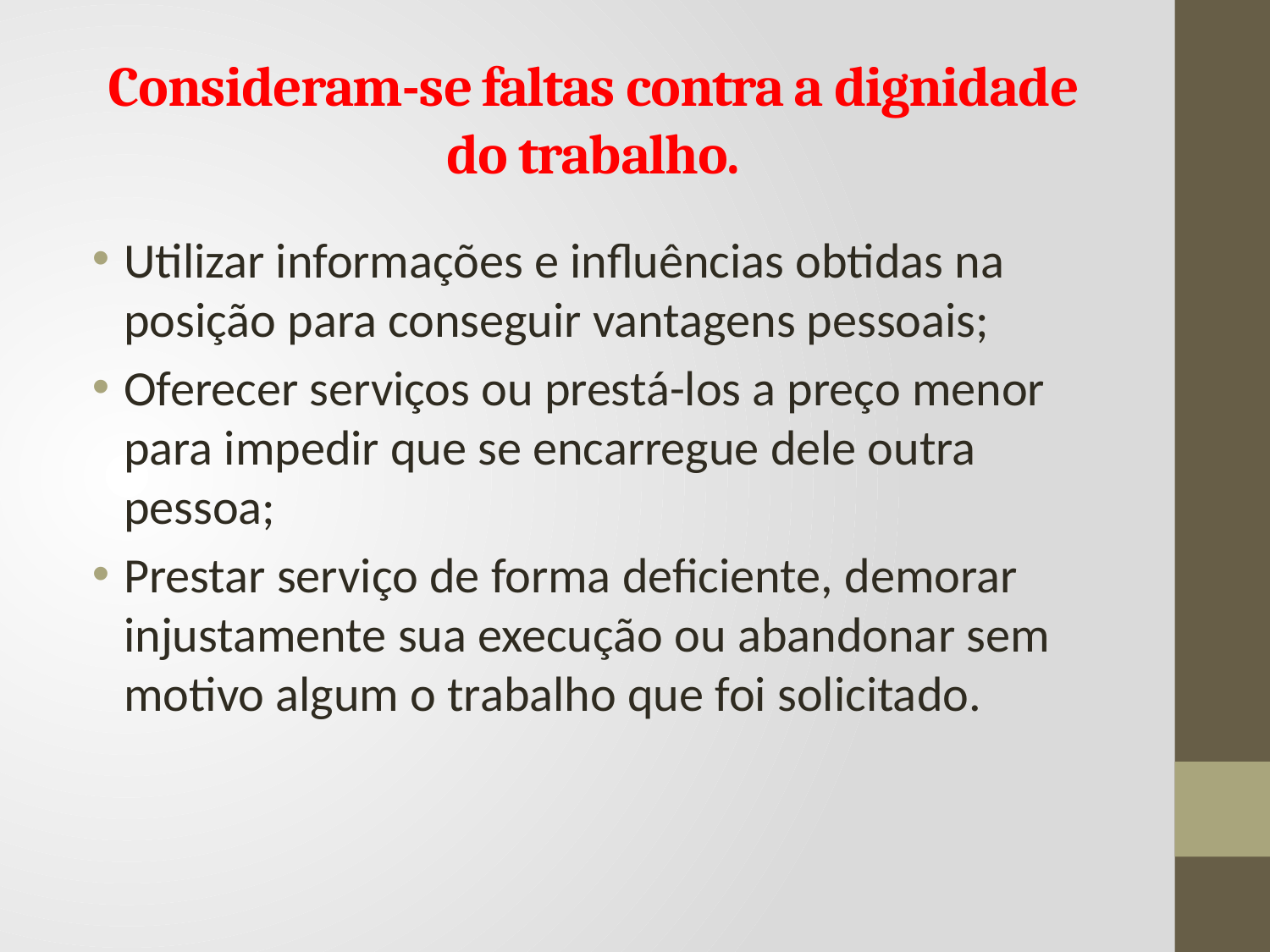

# Consideram-se faltas contra a dignidade do trabalho.
Utilizar informações e influências obtidas na posição para conseguir vantagens pessoais;
Oferecer serviços ou prestá-los a preço menor para impedir que se encarregue dele outra pessoa;
Prestar serviço de forma deficiente, demorar injustamente sua execução ou abandonar sem motivo algum o trabalho que foi solicitado.